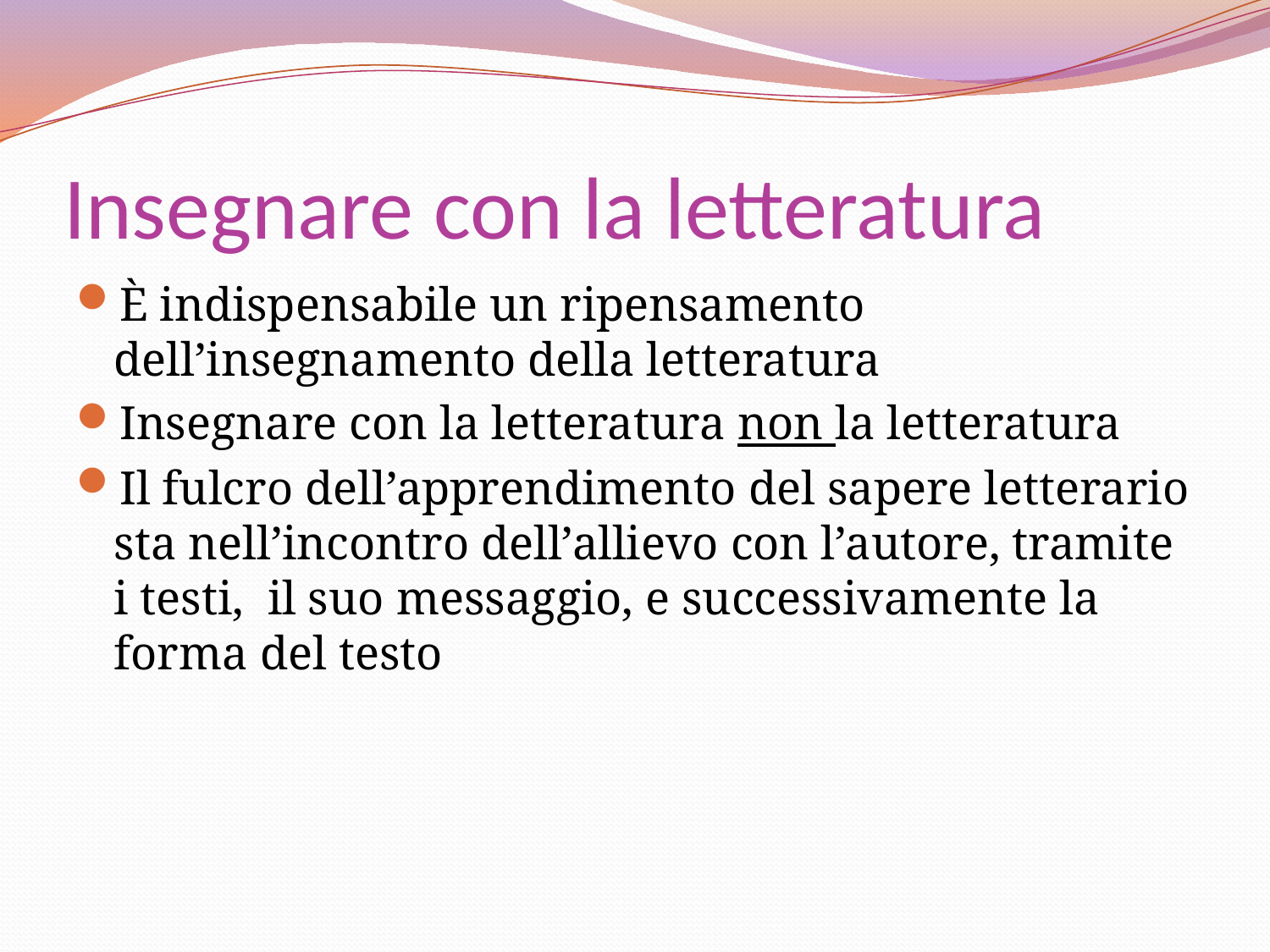

# Insegnare con la letteratura
È indispensabile un ripensamento dell’insegnamento della letteratura
Insegnare con la letteratura non la letteratura
Il fulcro dell’apprendimento del sapere letterario sta nell’incontro dell’allievo con l’autore, tramite i testi,  il suo messaggio, e successivamente la forma del testo